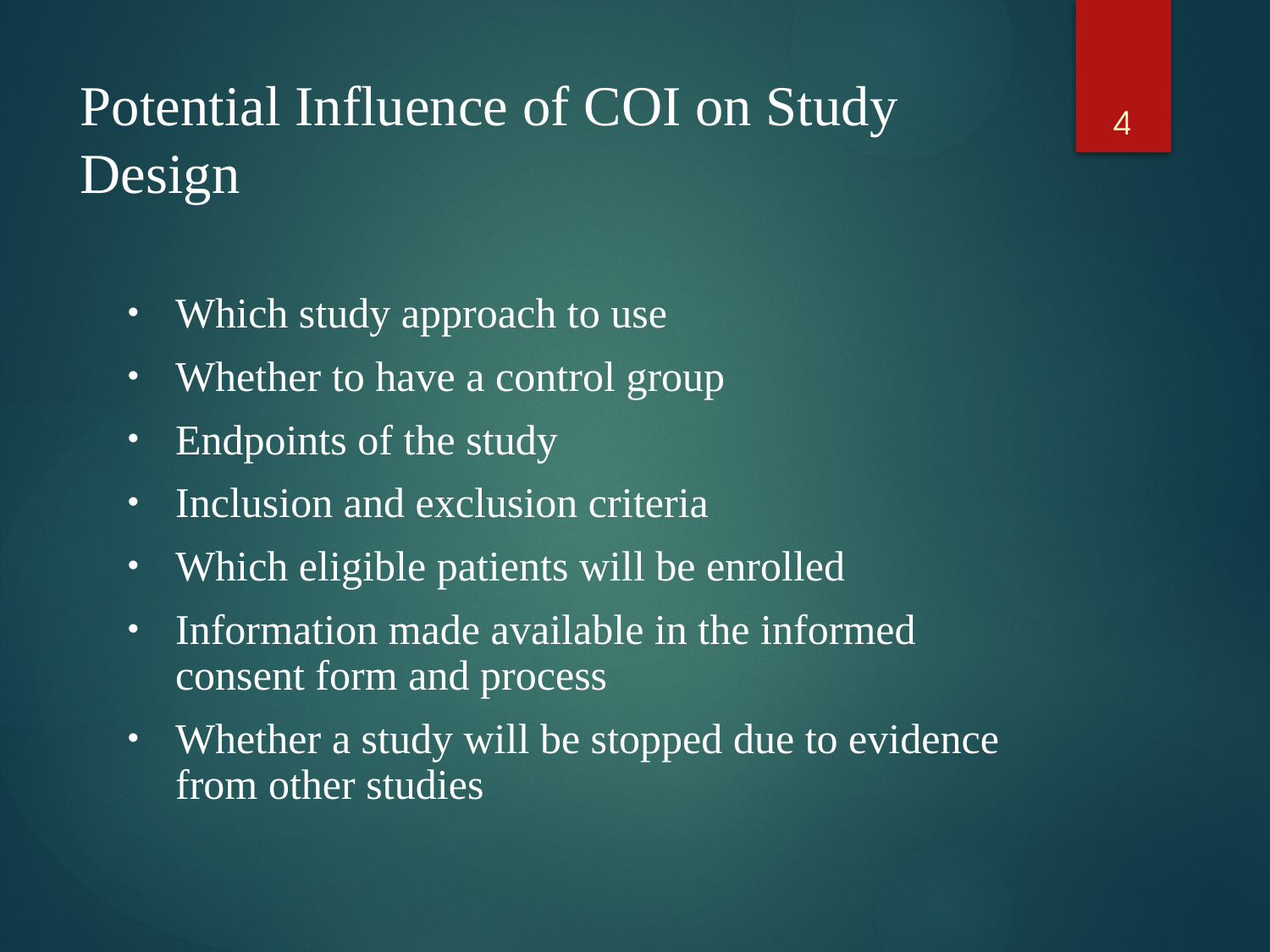

4
# Potential Influence of COI on Study Design
Which study approach to use
Whether to have a control group
Endpoints of the study
Inclusion and exclusion criteria
Which eligible patients will be enrolled
Information made available in the informed consent form and process
Whether a study will be stopped due to evidence from other studies